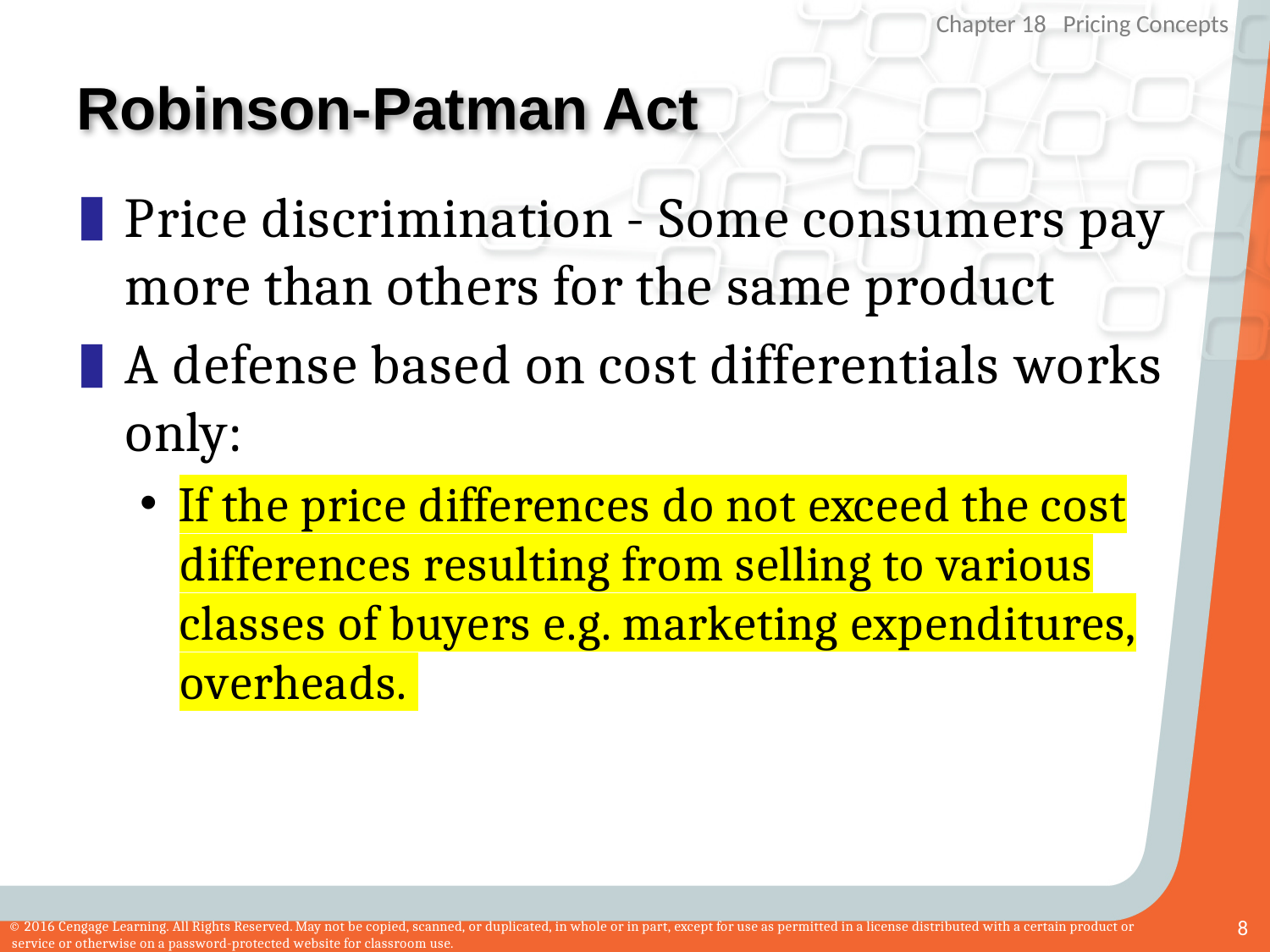

# Robinson-Patman Act
Price discrimination - Some consumers pay more than others for the same product
A defense based on cost differentials works only:
If the price differences do not exceed the cost differences resulting from selling to various classes of buyers e.g. marketing expenditures, overheads.
8